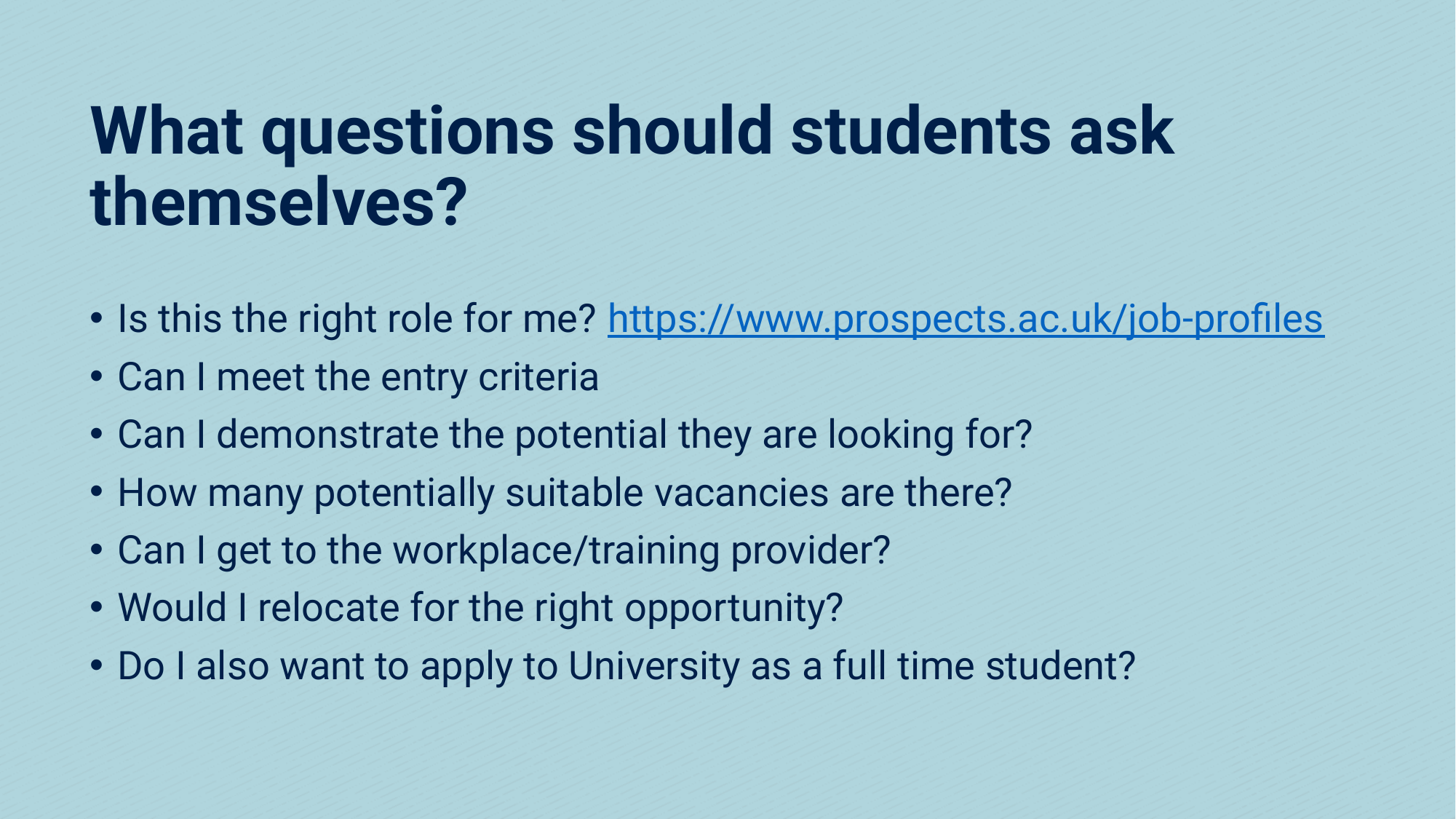

# What questions should students ask themselves?​
Is this the right role for me?​ https://www.prospects.ac.uk/job-profiles
Can I meet the entry criteria
Can I demonstrate the potential they are looking for?
How many potentially suitable vacancies are there?​​
Can I get to the workplace/training provider?​
Would I relocate for the right opportunity?​
Do I also want to apply to University as a full time student?​